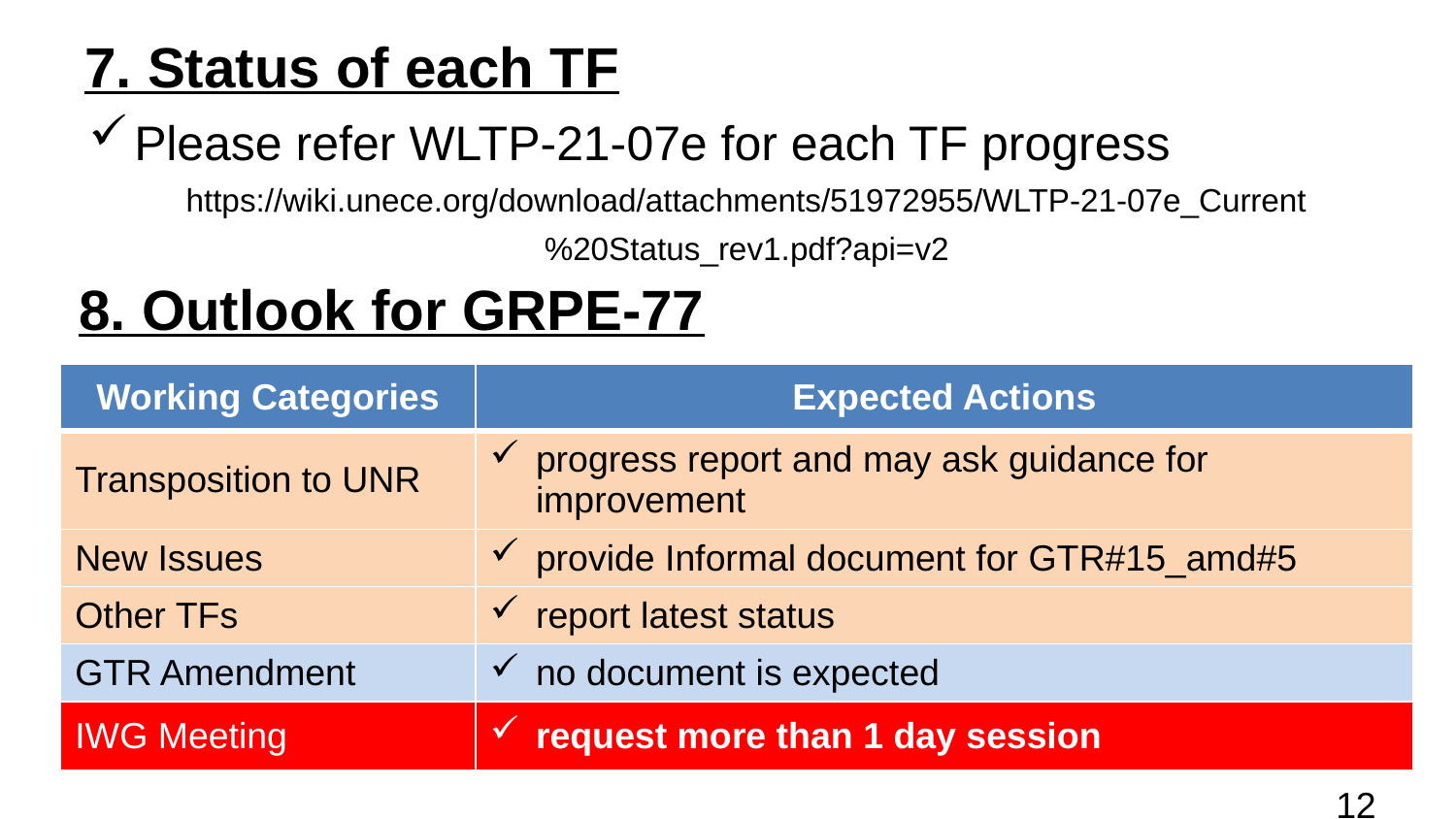

7. Status of each TF
Please refer WLTP-21-07e for each TF progress
https://wiki.unece.org/download/attachments/51972955/WLTP-21-07e_Current%20Status_rev1.pdf?api=v2
8. Outlook for GRPE-77
| Working Categories | Expected Actions |
| --- | --- |
| Transposition to UNR | progress report and may ask guidance for improvement |
| New Issues | provide Informal document for GTR#15\_amd#5 |
| Other TFs | report latest status |
| GTR Amendment | no document is expected |
| IWG Meeting | request more than 1 day session |